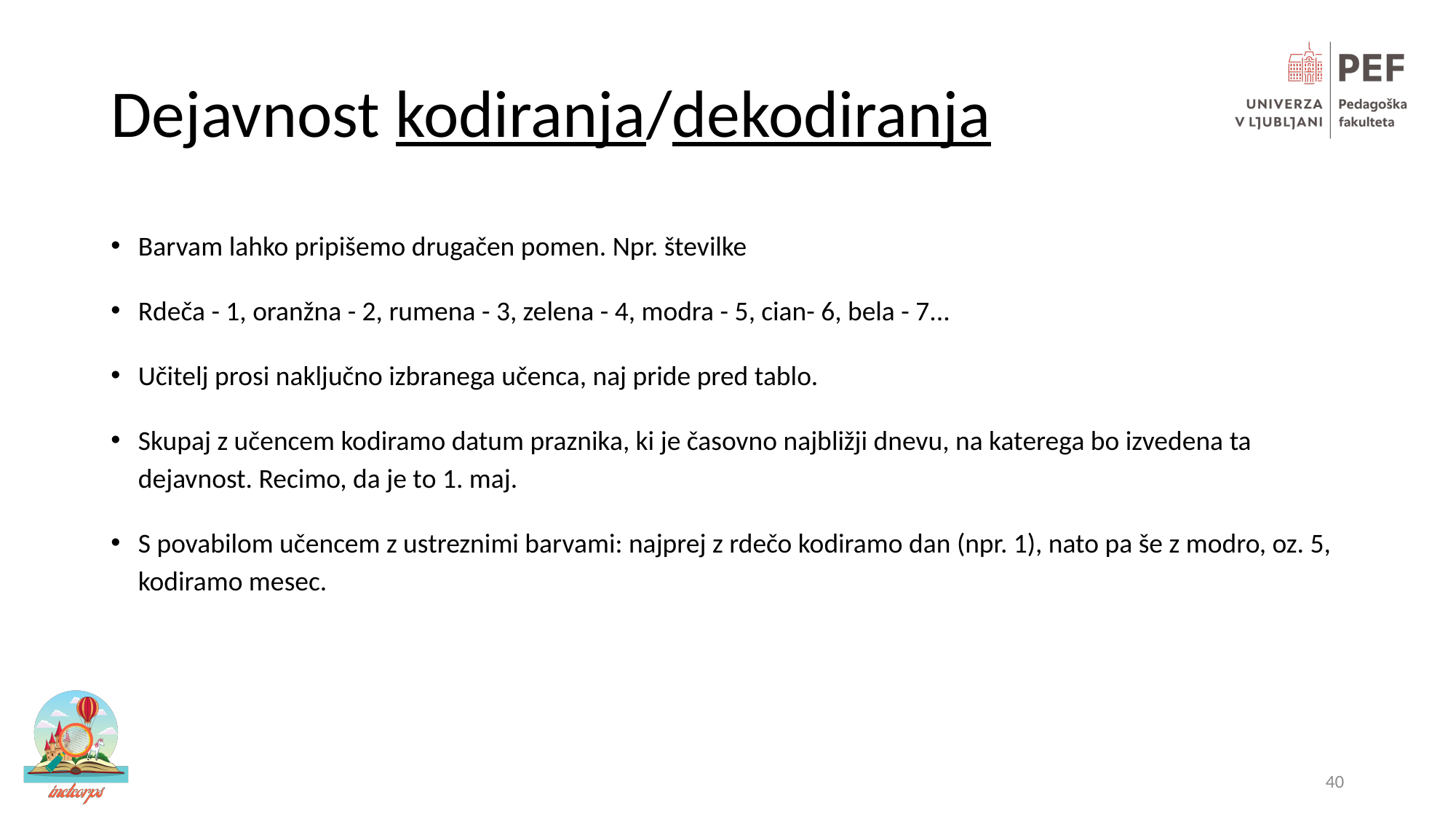

# Dejavnost kodiranja/dekodiranja
Barvam lahko pripišemo drugačen pomen. Npr. številke
Rdeča - 1, oranžna - 2, rumena - 3, zelena - 4, modra - 5, cian- 6, bela - 7...
Učitelj prosi naključno izbranega učenca, naj pride pred tablo.
Skupaj z učencem kodiramo datum praznika, ki je časovno najbližji dnevu, na katerega bo izvedena ta dejavnost. Recimo, da je to 1. maj.
S povabilom učencem z ustreznimi barvami: najprej z rdečo kodiramo dan (npr. 1), nato pa še z modro, oz. 5, kodiramo mesec.

40